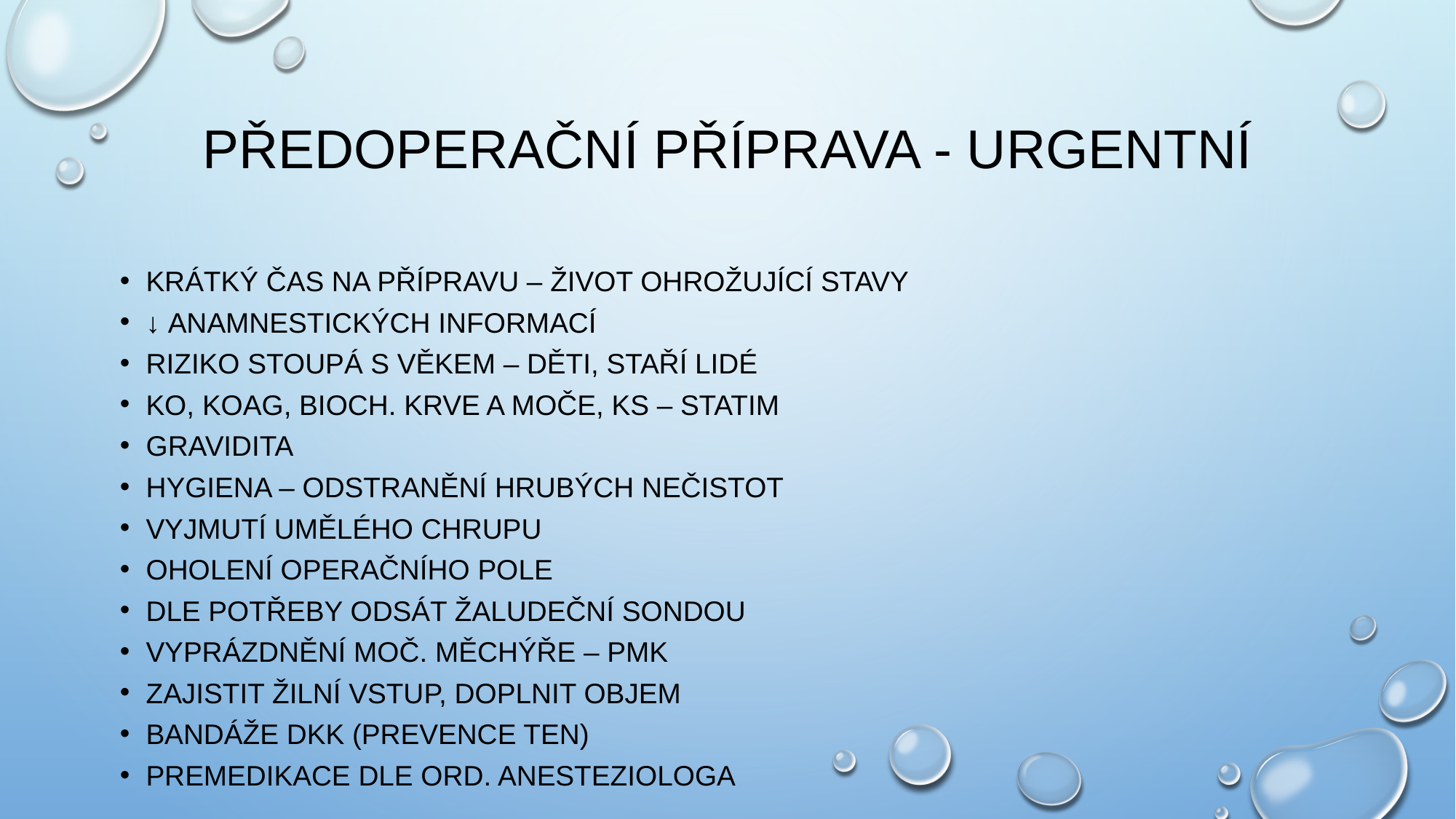

# předoperační příprava - urgentní
krátký čas na přípravu – život ohrožující stavy
↓ anamnestických informací
riziko stoupá s věkem – děti, staří lidé
KO, koag, bioch. krve a moče, KS – STATIM
gravidita
hygiena – odstranění hrubých nečistot
vyjmutí umělého chrupu
oholení operačního pole
dle potřeby odsát žaludeční sondou
vyprázdnění moč. měchýře – PMK
zajistit žilní vstup, doplnit objem
bandáže DKK (prevence TEN)
premedikace dle ord. anesteziologa